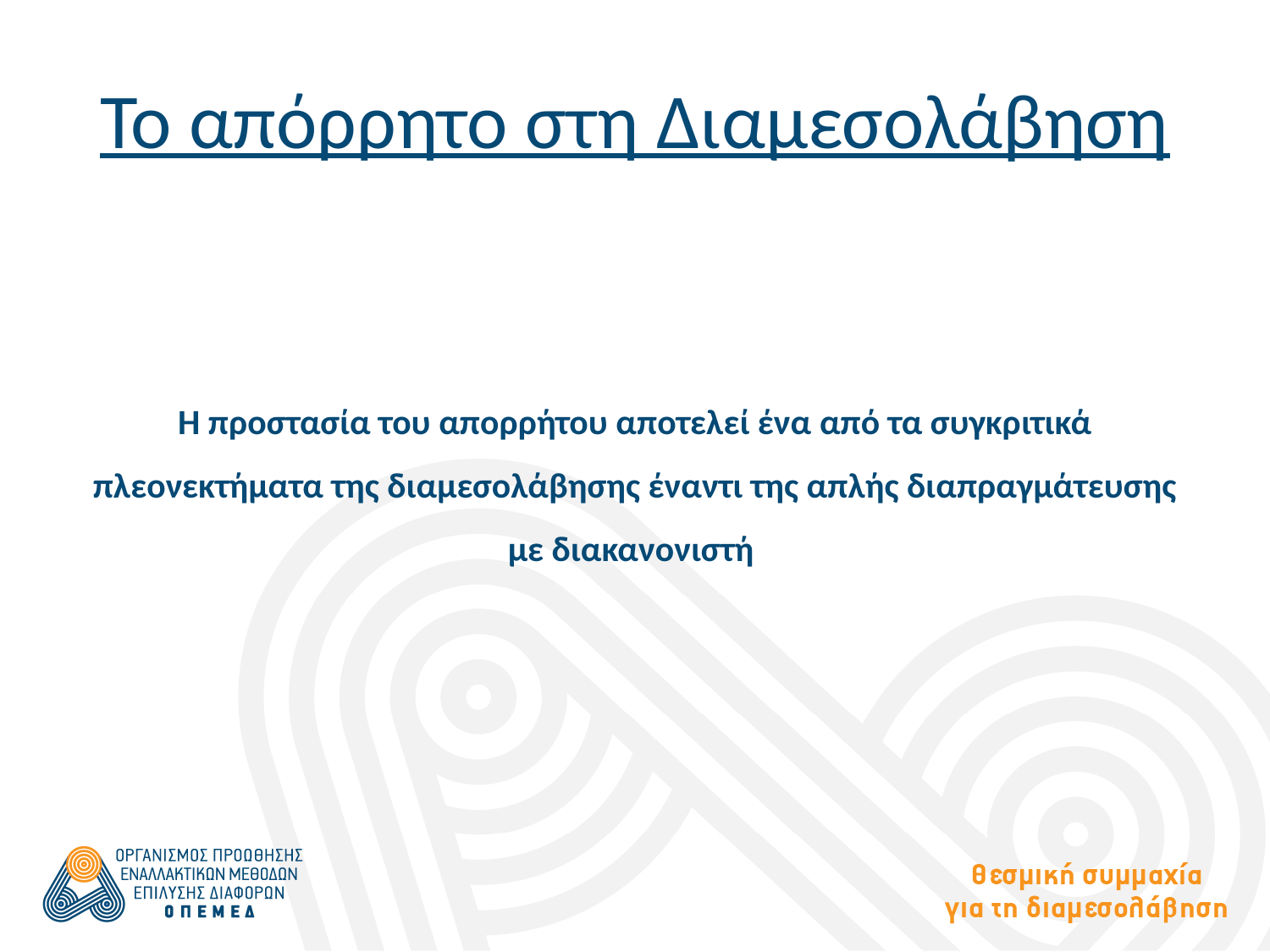

# Το απόρρητο στη Διαμεσολάβηση

Η προστασία του απορρήτου αποτελεί ένα από τα συγκριτικά πλεονεκτήματα της διαμεσολάβησης έναντι της απλής διαπραγμάτευσης με διακανονιστή